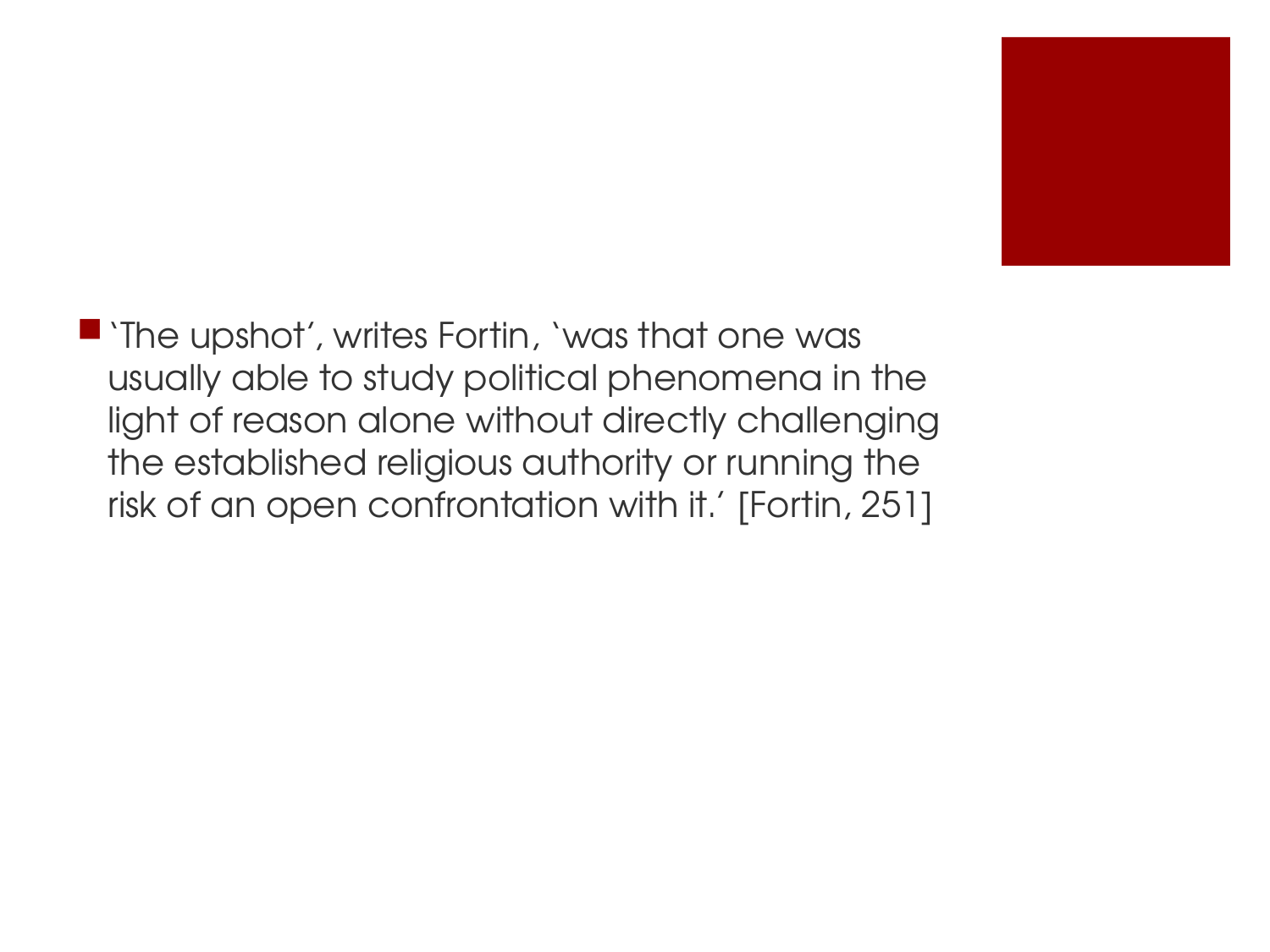

#
‘The upshot’, writes Fortin, ‘was that one was usually able to study political phenomena in the light of reason alone without directly challenging the established religious authority or running the risk of an open confrontation with it.’ [Fortin, 251]